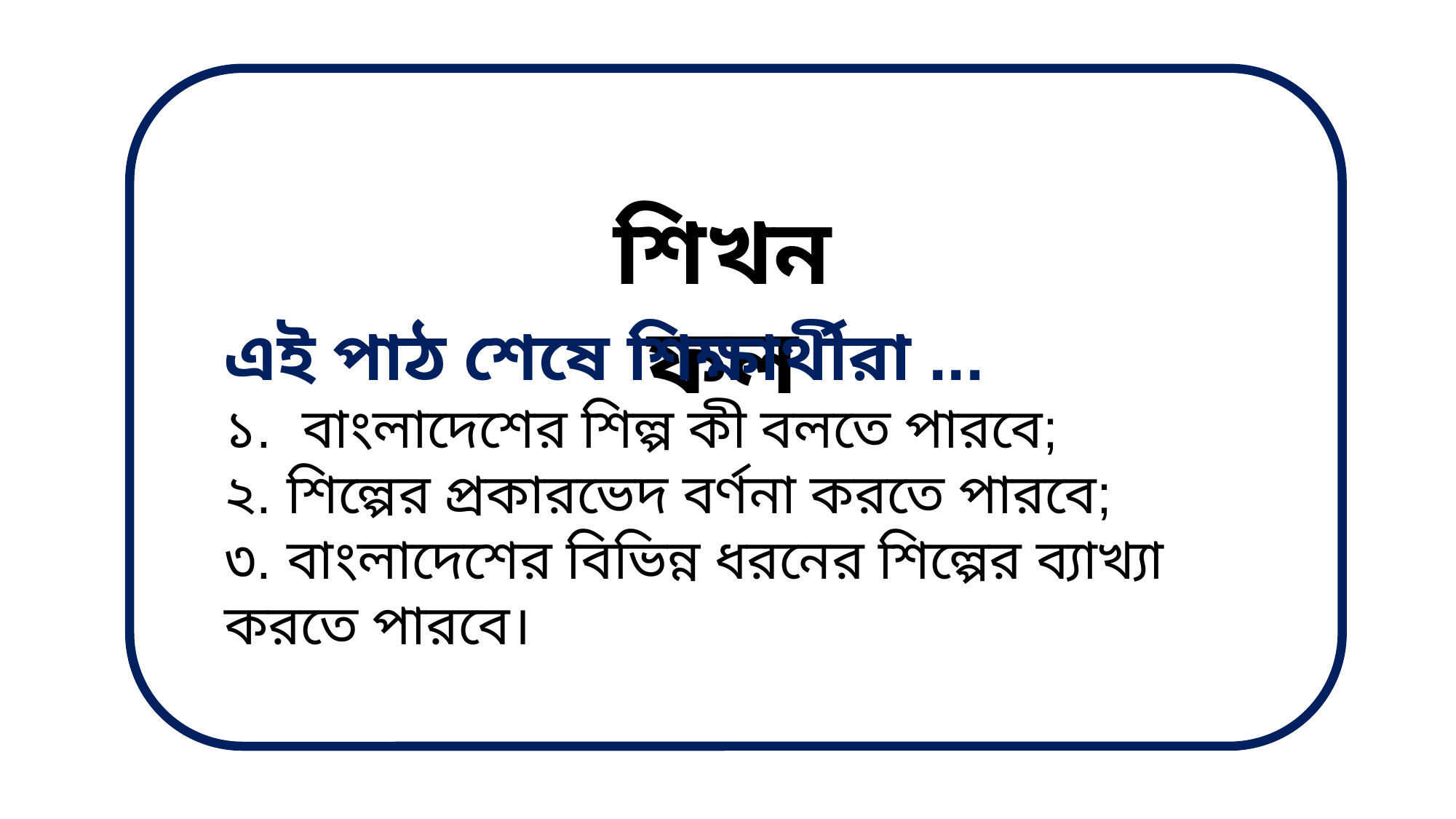

শিখনফল
এই পাঠ শেষে শিক্ষার্থীরা ...
১.  বাংলাদেশের শিল্প কী বলতে পারবে;
২. শিল্পের প্রকারভেদ বর্ণনা করতে পারবে;
৩. বাংলাদেশের বিভিন্ন ধরনের শিল্পের ব্যাখ্যা করতে পারবে।